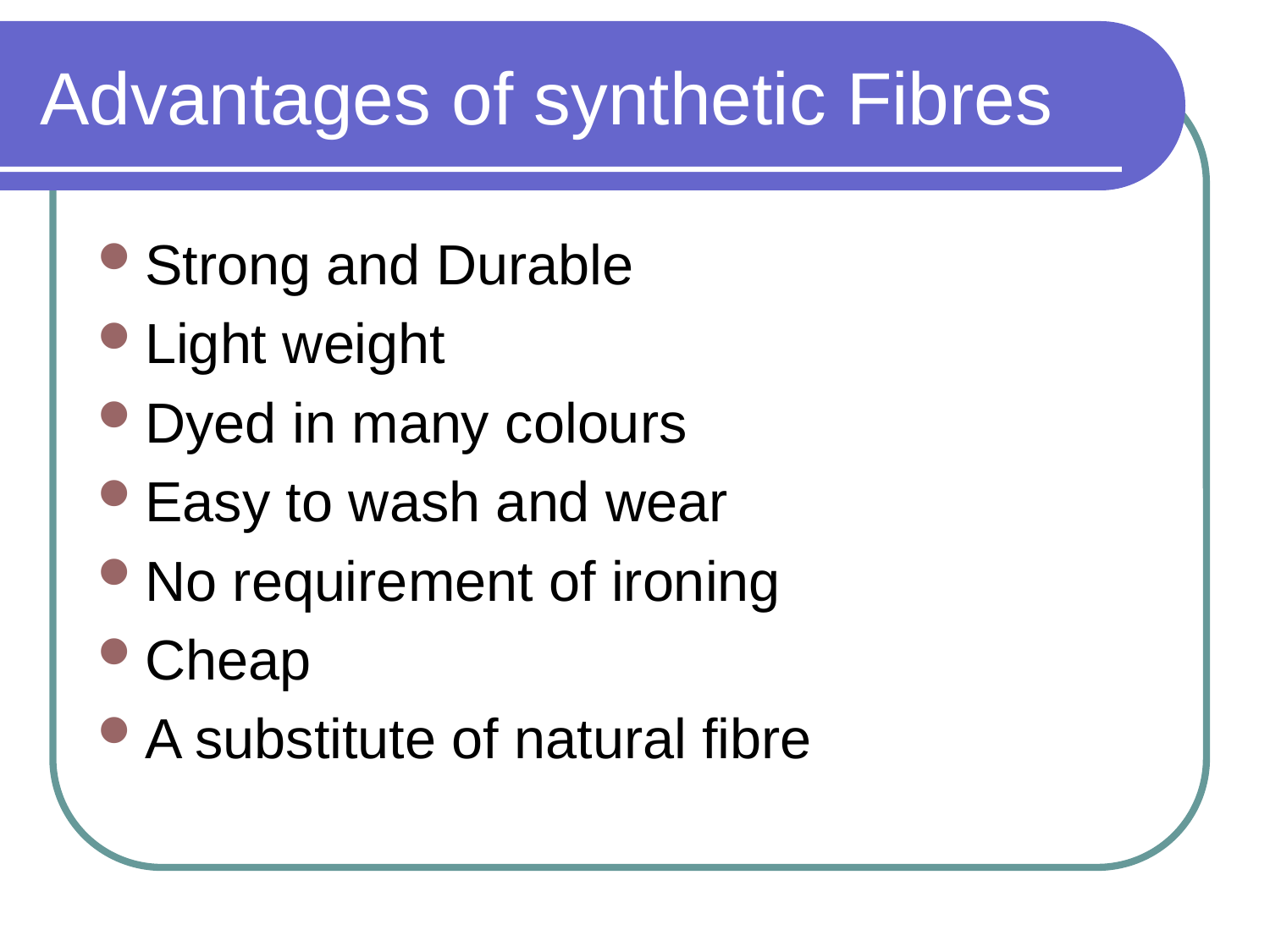

# Advantages of synthetic Fibres
Strong and Durable
Light weight
Dyed in many colours
Easy to wash and wear
No requirement of ironing
Cheap
A substitute of natural fibre